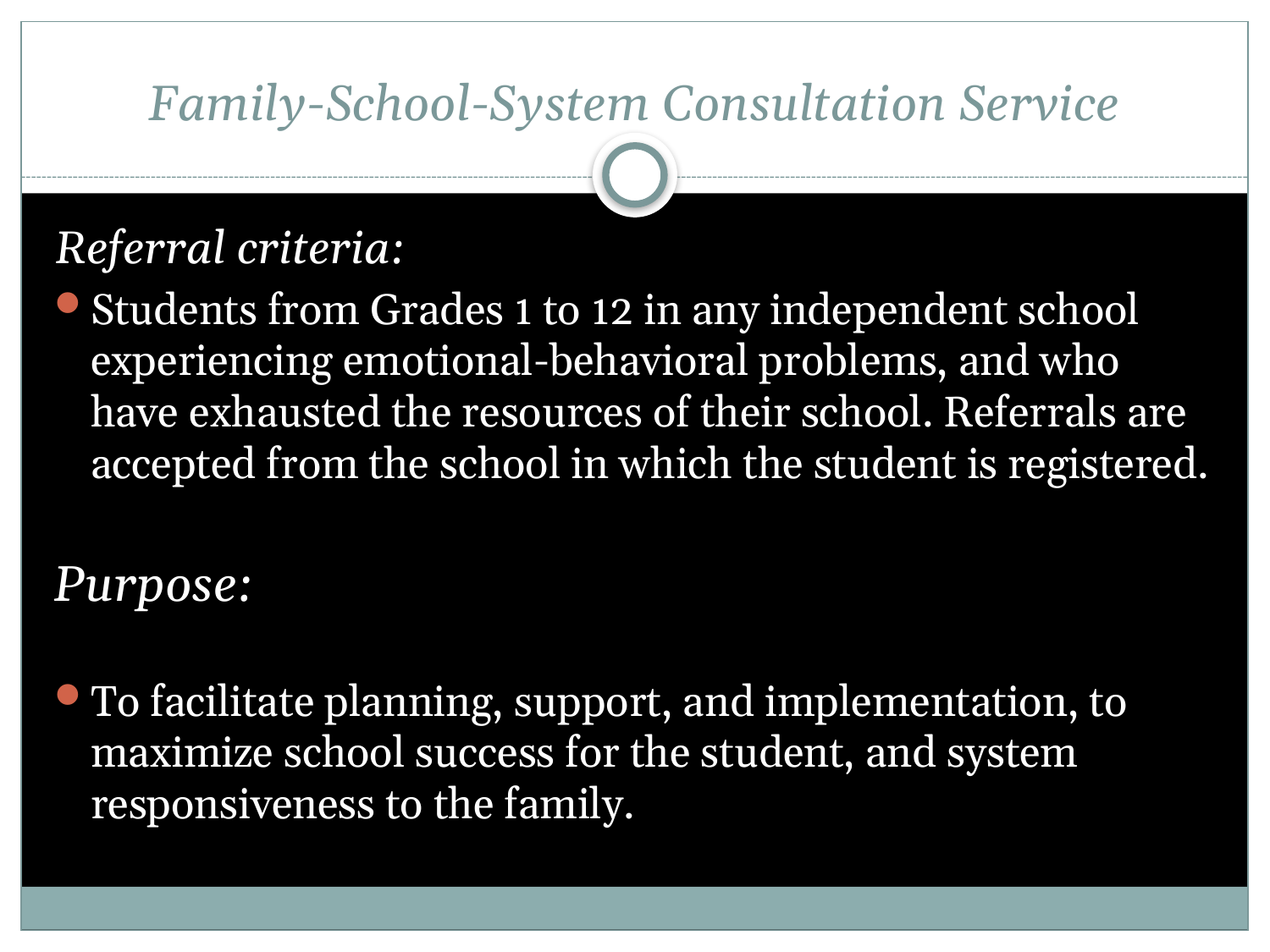

# Family-School-System Consultation Service
Referral criteria:
Students from Grades 1 to 12 in any independent school experiencing emotional-behavioral problems, and who have exhausted the resources of their school. Referrals are accepted from the school in which the student is registered.

Purpose:

To facilitate planning, support, and implementation, to maximize school success for the student, and system responsiveness to the family.